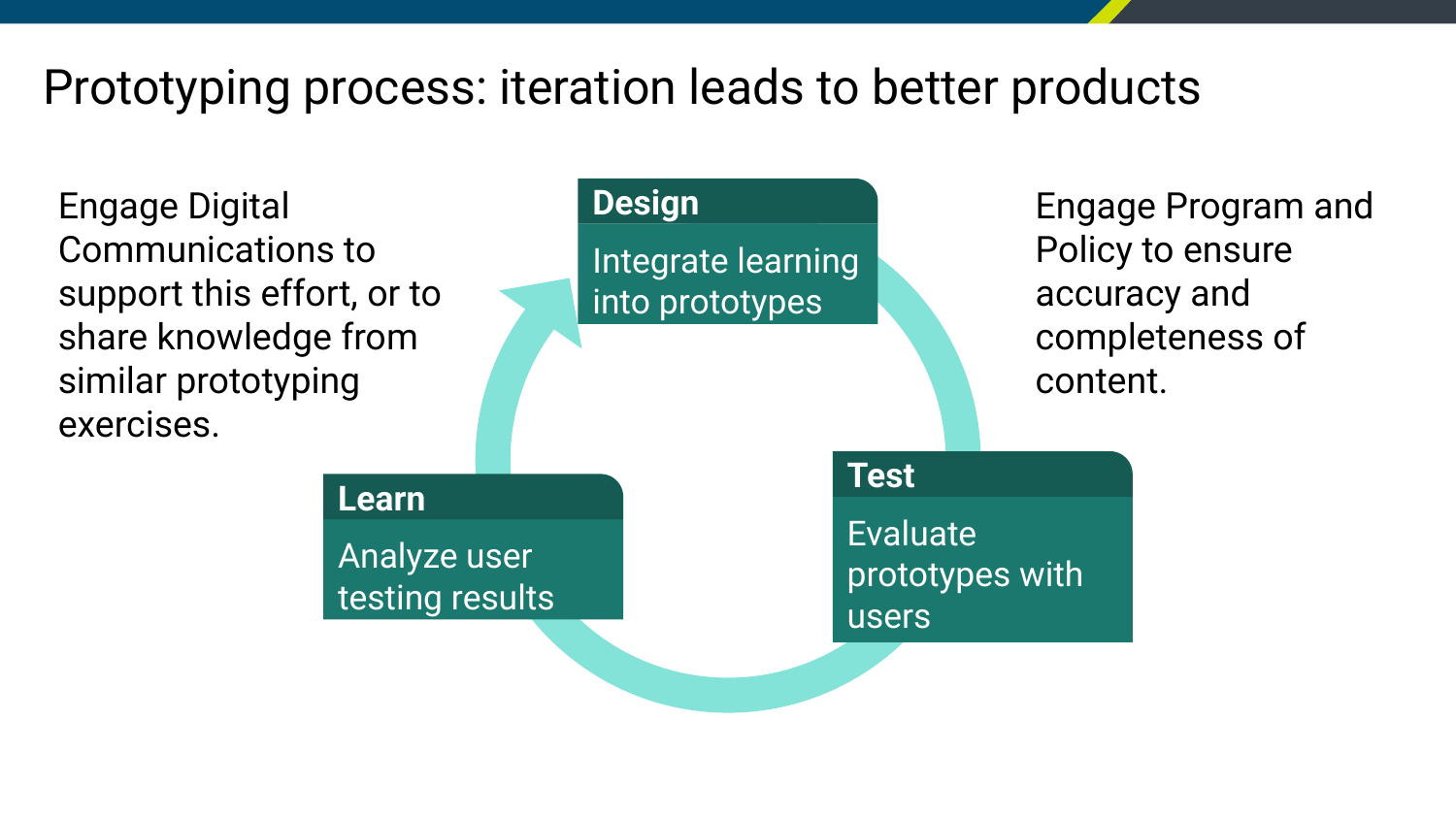

# Prototyping process: iteration leads to better products
Engage Digital Communications to support this effort, or to share knowledge from similar prototyping exercises.
Engage Program and Policy to ensure accuracy and completeness of content.
Design
Integrate learning into prototypes

Test
Evaluate prototypes with users
Learn
Analyze user testing results